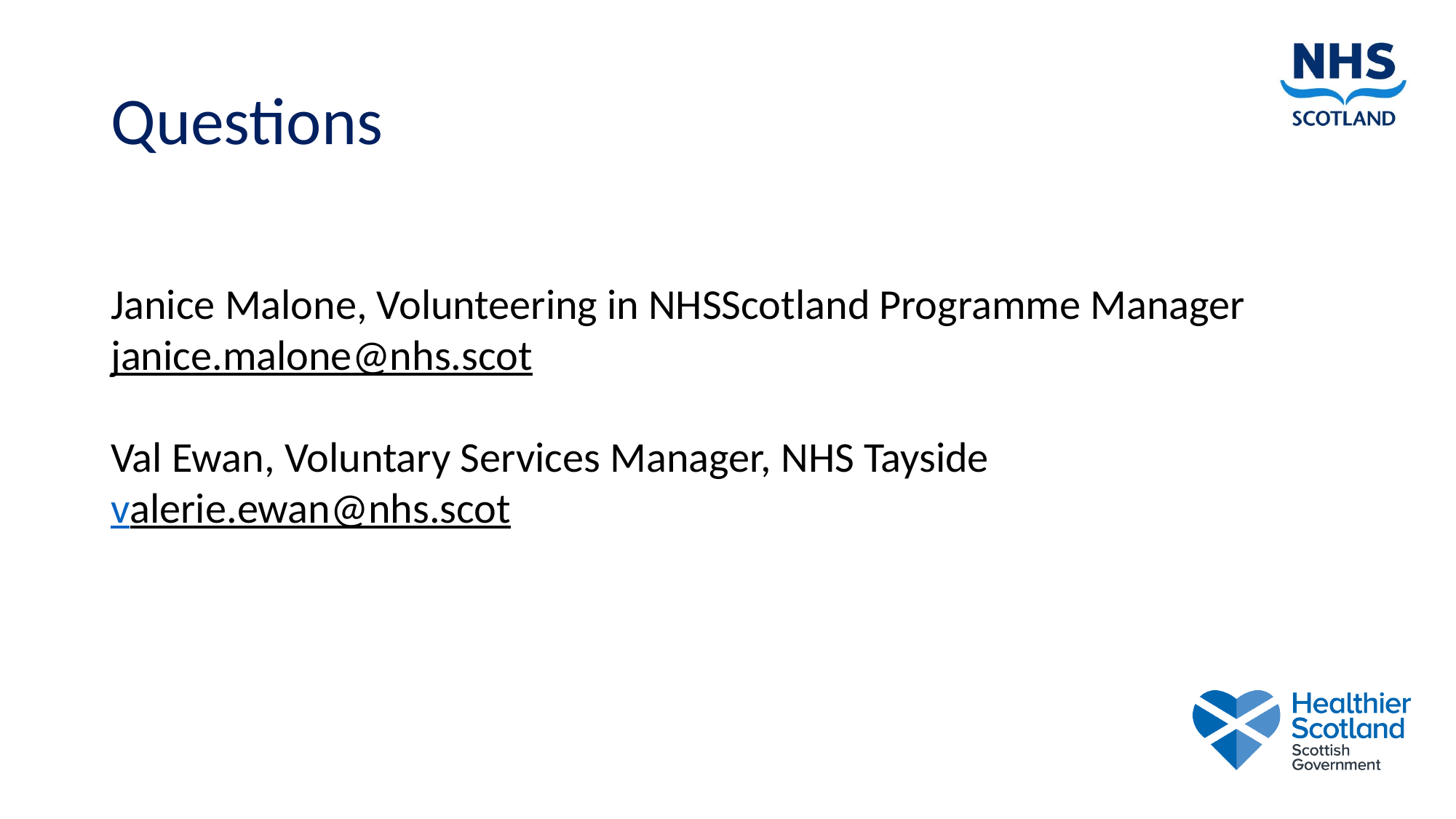

# Questions
Janice Malone, Volunteering in NHSScotland Programme Manager
janice.malone@nhs.scot

Val Ewan, Voluntary Services Manager, NHS Tayside
valerie.ewan@nhs.scot